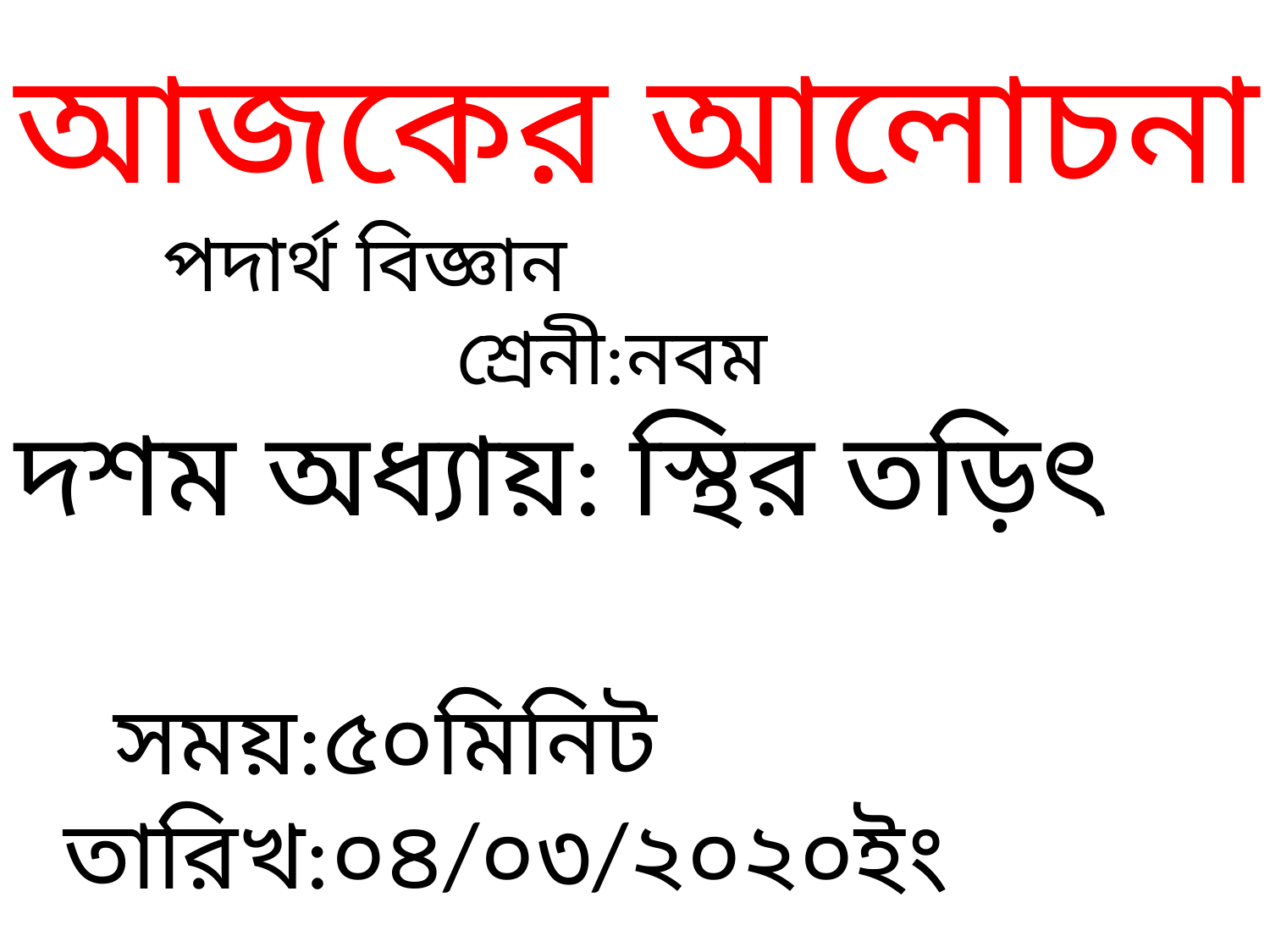

আজকের আলোচনা
         পদার্থ বিজ্ঞান
                      শ্রেনী:নবম
দশম অধ্যায়: স্থির তড়িৎ

    সময়:৫০মিনিট
  তারিখ:০৪/০৩/২০২০ইং